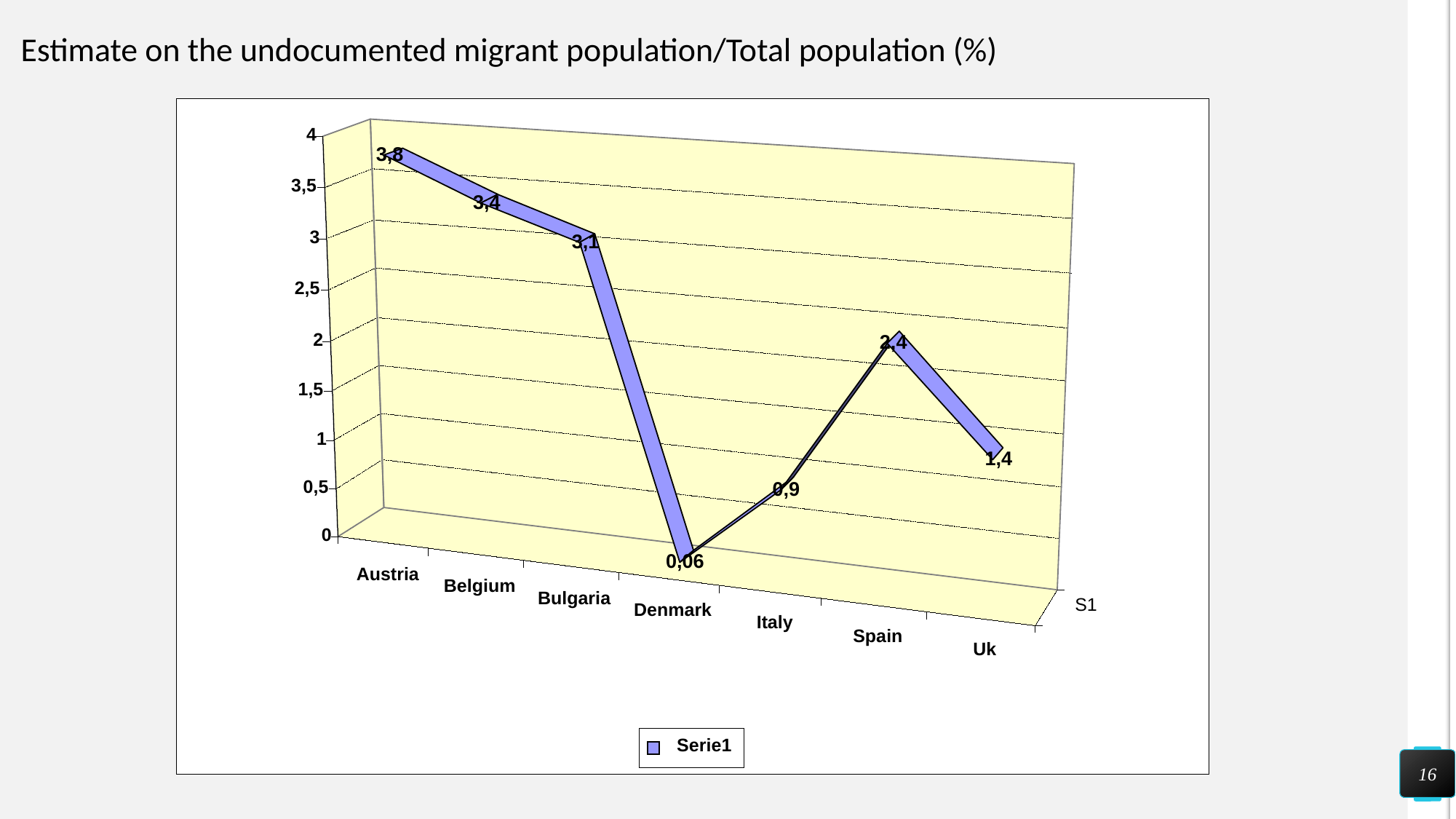

Estimate on the undocumented migrant population/Total population (%)

4

3,8

3,5

3,4

3
3,1

2,5

2
2,4

1,5

1

1,4

0,5

0,9

0

0,06

Austria

Belgium
Bulgaria

S1
Denmark

Italy

Spain

Uk

Serie1

16